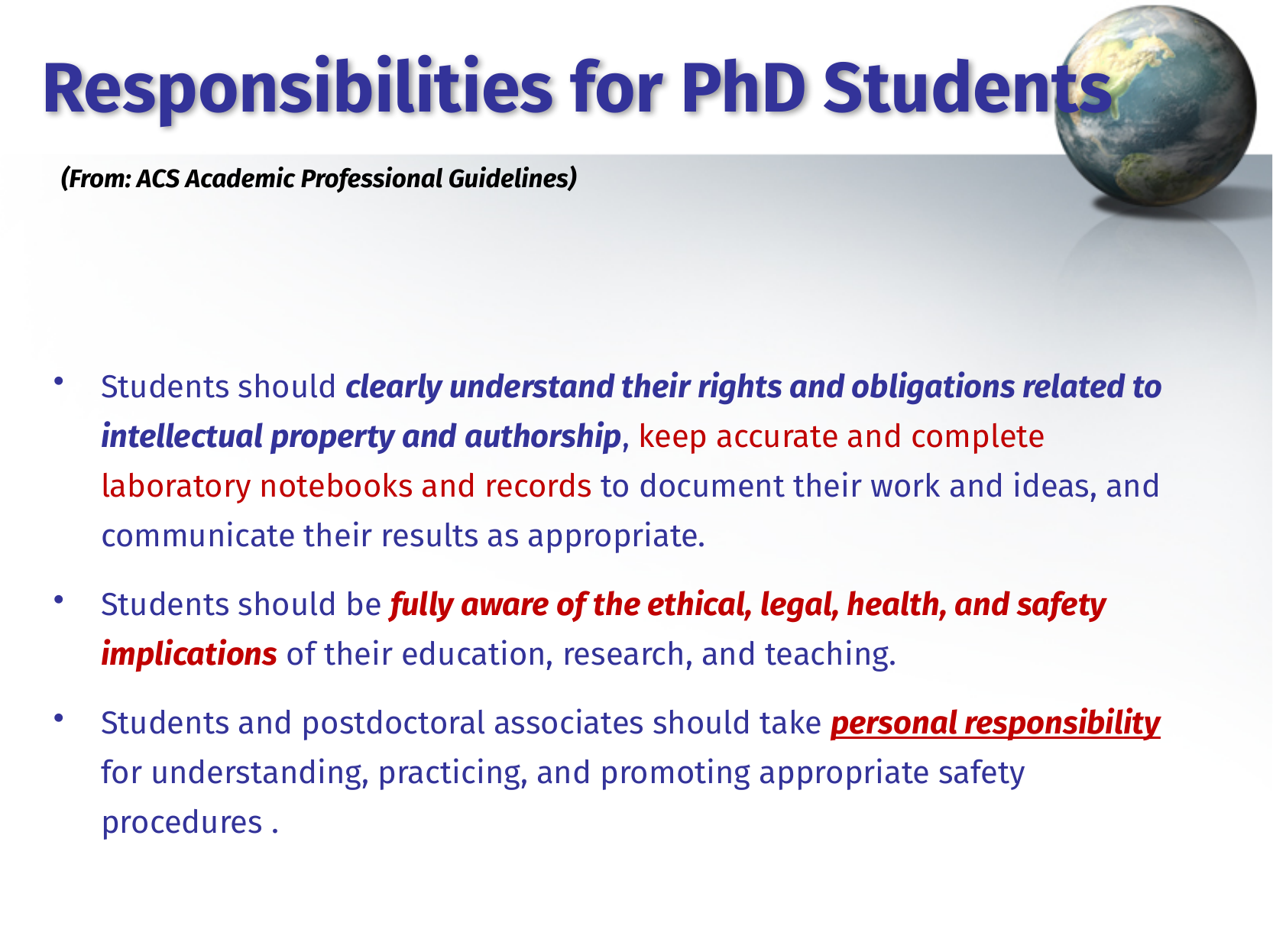

# Responsibilities for PhD Students
(From: ACS Academic Professional Guidelines)
Students should clearly understand their rights and obligations related to intellectual property and authorship, keep accurate and complete laboratory notebooks and records to document their work and ideas, and communicate their results as appropriate.
Students should be fully aware of the ethical, legal, health, and safety implications of their education, research, and teaching.
Students and postdoctoral associates should take personal responsibility for understanding, practicing, and promoting appropriate safety procedures .